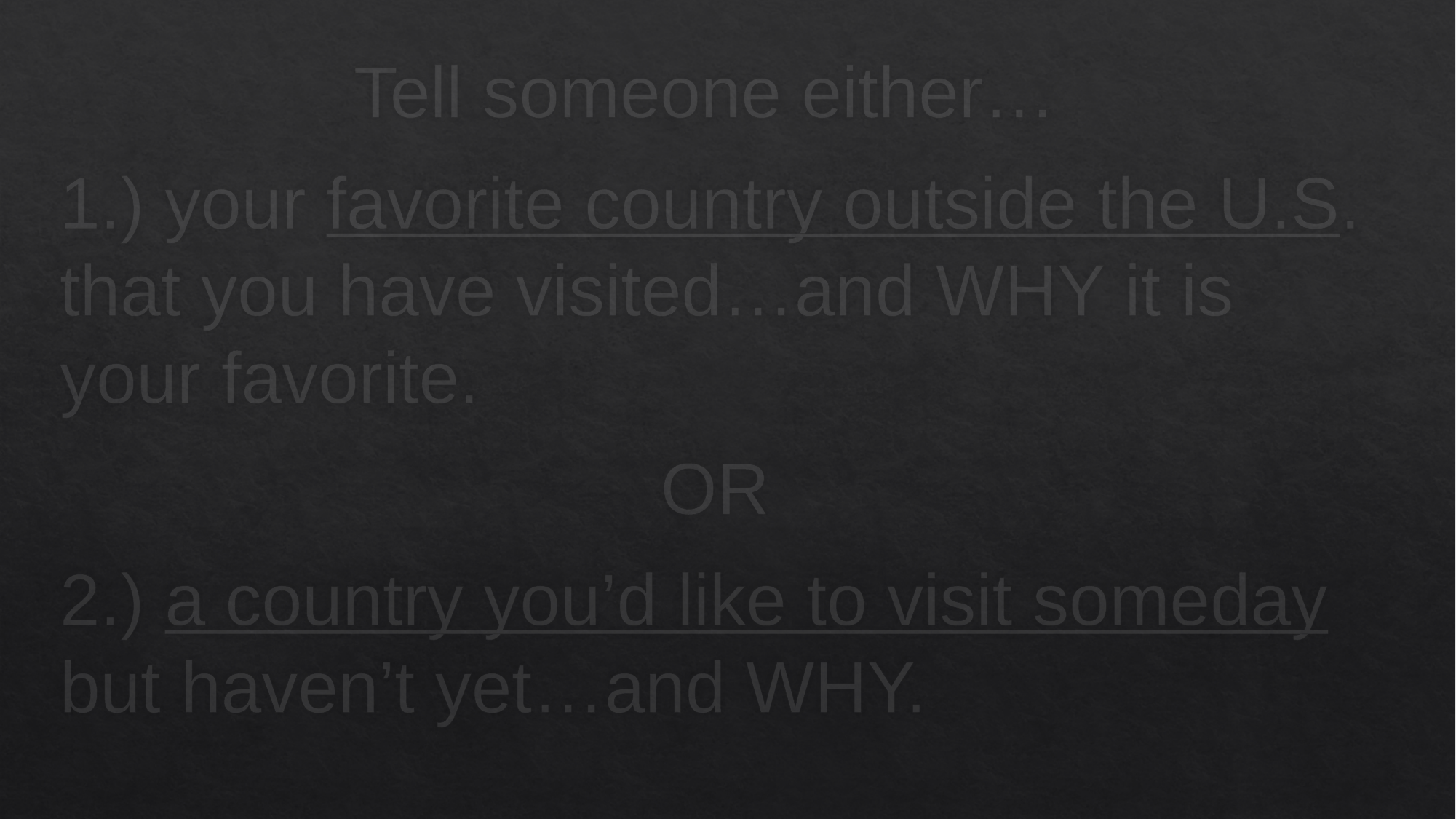

Tell someone either…
1.) your favorite country outside the U.S. that you have visited…and WHY it is your favorite.
OR
2.) a country you’d like to visit someday but haven’t yet…and WHY.